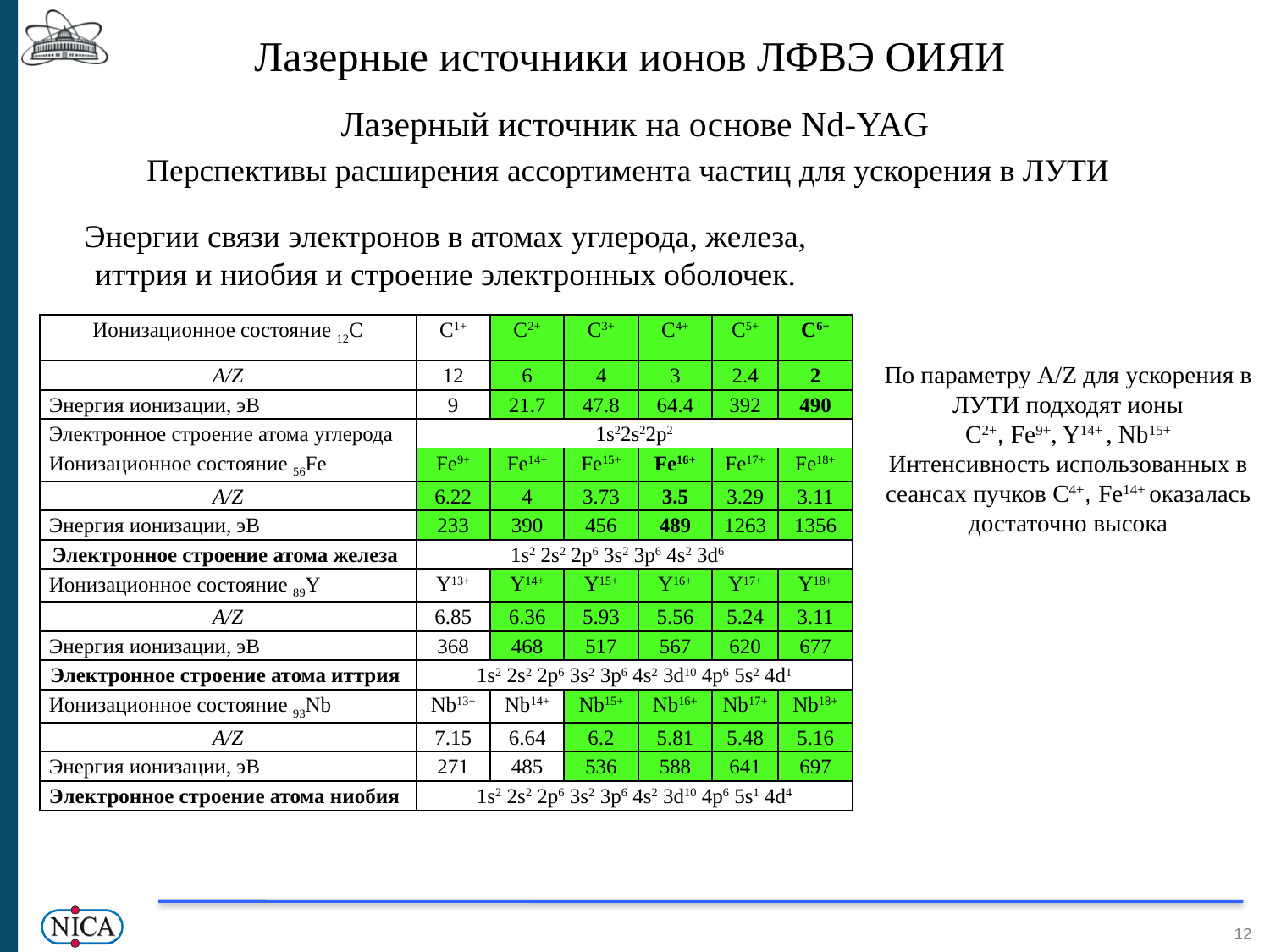

Лазерные источники ионов ЛФВЭ ОИЯИ
Лазерный источник на основе Nd-YAG
Перспективы расширения ассортимента частиц для ускорения в ЛУТИ

Энергии связи электронов в атомах углерода, железа, иттрия и ниобия и строение электронных оболочек.
| Ионизационное состояние 12C | С1+ | С2+ | С3+ | С4+ | С5+ | С6+ |
| --- | --- | --- | --- | --- | --- | --- |
| A/Z | 12 | 6 | 4 | 3 | 2.4 | 2 |
| Энергия ионизации, эВ | 9 | 21.7 | 47.8 | 64.4 | 392 | 490 |
| Электронное строение атома углерода | 1s22s22p2 |  |  |  |  |  |
| Ионизационное состояние 56Fe | Fe9+ | Fe14+ | Fe15+ | Fe16+ | Fe17+ | Fe18+ |
| A/Z | 6.22 | 4 | 3.73 | 3.5 | 3.29 | 3.11 |
| Энергия ионизации, эВ | 233 | 390 | 456 | 489 | 1263 | 1356 |
| Электронное строение атома железа | 1s2 2s2 2p6 3s2 3p6 4s2 3d6 С4+ |  |  |  |  |  |
| Ионизационное состояние 89Y | Y13+ | Y14+ | Y15+ | Y16+ | Y17+ | Y18+ |
| A/Z | 6.85 | 6.36 | 5.93 | 5.56 | 5.24 | 3.11 |
| Энергия ионизации, эВ | 368 | 468 | 517 | 567 | 620 | 677 |
| Электронное строение атома иттрия | 1s2 2s2 2p6 3s2 3p6 4s2 3d10 4p6 5s2 4d1 |  |  |  |  |  |
| Ионизационное состояние 93Nb | Nb13+ | Nb14+ | Nb15+ | Nb16+ | Nb17+ | Nb18+ |
| A/Z | 7.15 | 6.64 | 6.2 | 5.81 | 5.48 | 5.16 |
| Энергия ионизации, эВ | 271 | 485 | 536 | 588 | 641 | 697 |
| Электронное строение атома ниобия | 1s2 2s2 2p6 3s2 3p6 4s2 3d10 4p6 5s1 4d4 |  |  |  |  |  |
По параметру A/Z для ускорения в ЛУТИ подходят ионы
С2+, Fe9+, Y14+ , Nb15+
Интенсивность использованных в сеансах пучков С4+, Fe14+ оказалась достаточно высока

12